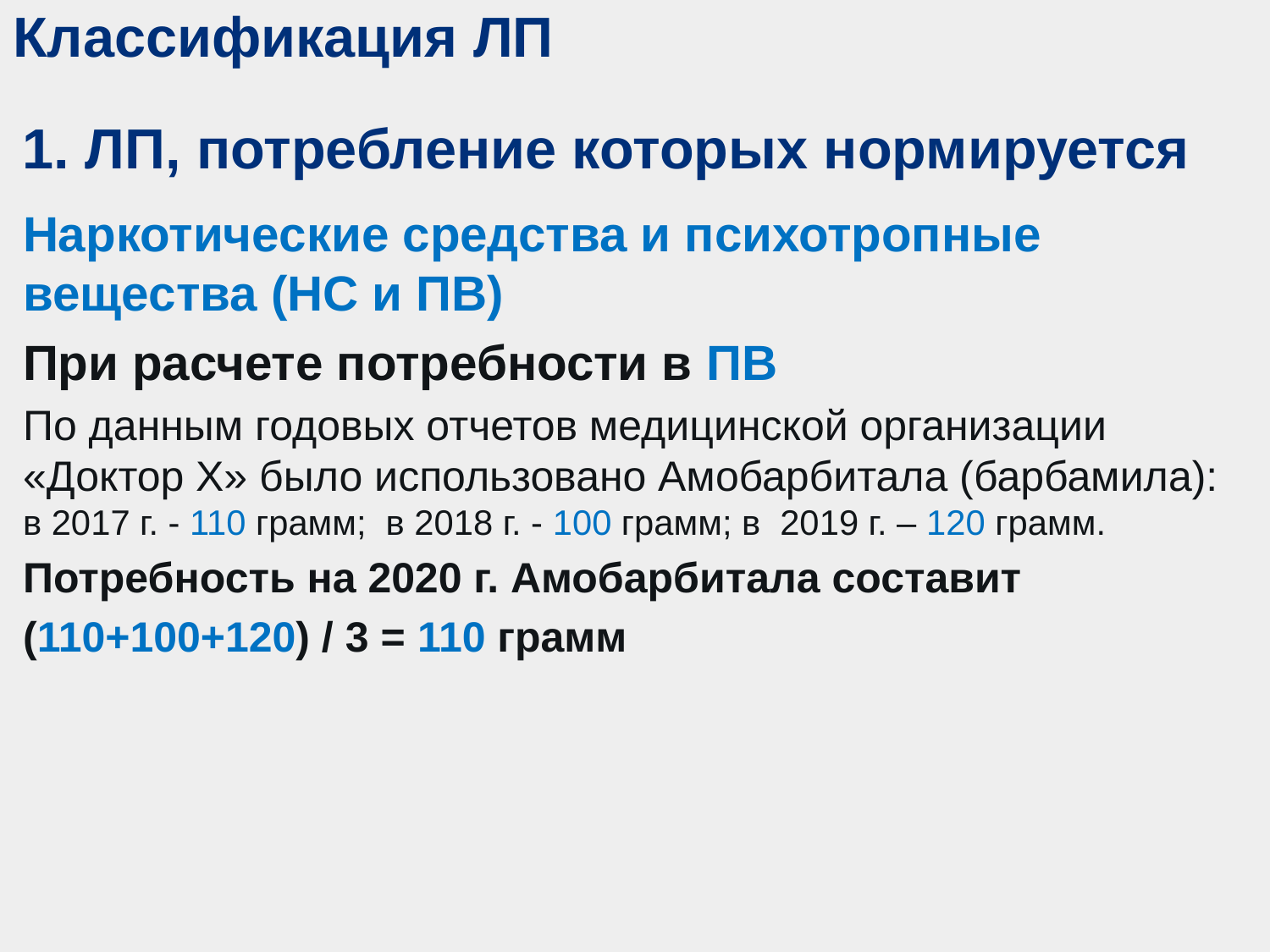

# Классификация ЛП
1. ЛП, потребление которых нормируется
Наркотические средства и психотропные вещества (НС и ПВ)
При расчете потребности в ПВ
По данным годовых отчетов медицинской организации «Доктор Х» было использовано Амобарбитала (барбамила):   в 2017 г. - 110 грамм;  в 2018 г. - 100 грамм; в  2019 г. – 120 грамм.
Потребность на 2020 г. Амобарбитала составит
(110+100+120) / 3 = 110 грамм